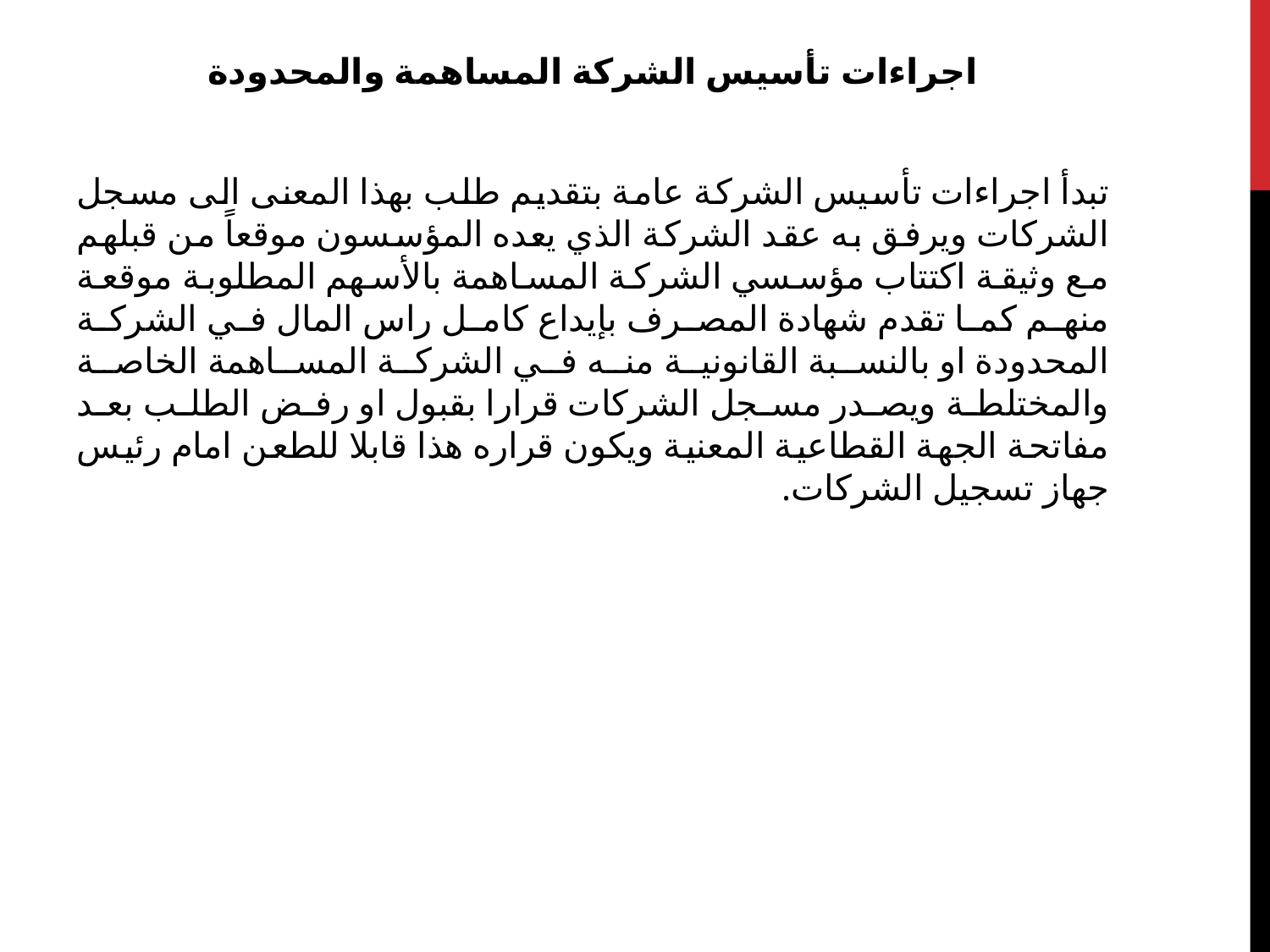

اجراءات تأسيس الشركة المساهمة والمحدودة

تبدأ اجراءات تأسيس الشركة عامة بتقديم طلب بهذا المعنى الى مسجل الشركات ويرفق به عقد الشركة الذي يعده المؤسسون موقعاً من قبلهم مع وثيقة اكتتاب مؤسسي الشركة المساهمة بالأسهم المطلوبة موقعة منهم كما تقدم شهادة المصرف بإيداع كامل راس المال في الشركة المحدودة او بالنسبة القانونية منه في الشركة المساهمة الخاصة والمختلطة ويصدر مسجل الشركات قرارا بقبول او رفض الطلب بعد مفاتحة الجهة القطاعية المعنية ويكون قراره هذا قابلا للطعن امام رئيس جهاز تسجيل الشركات.